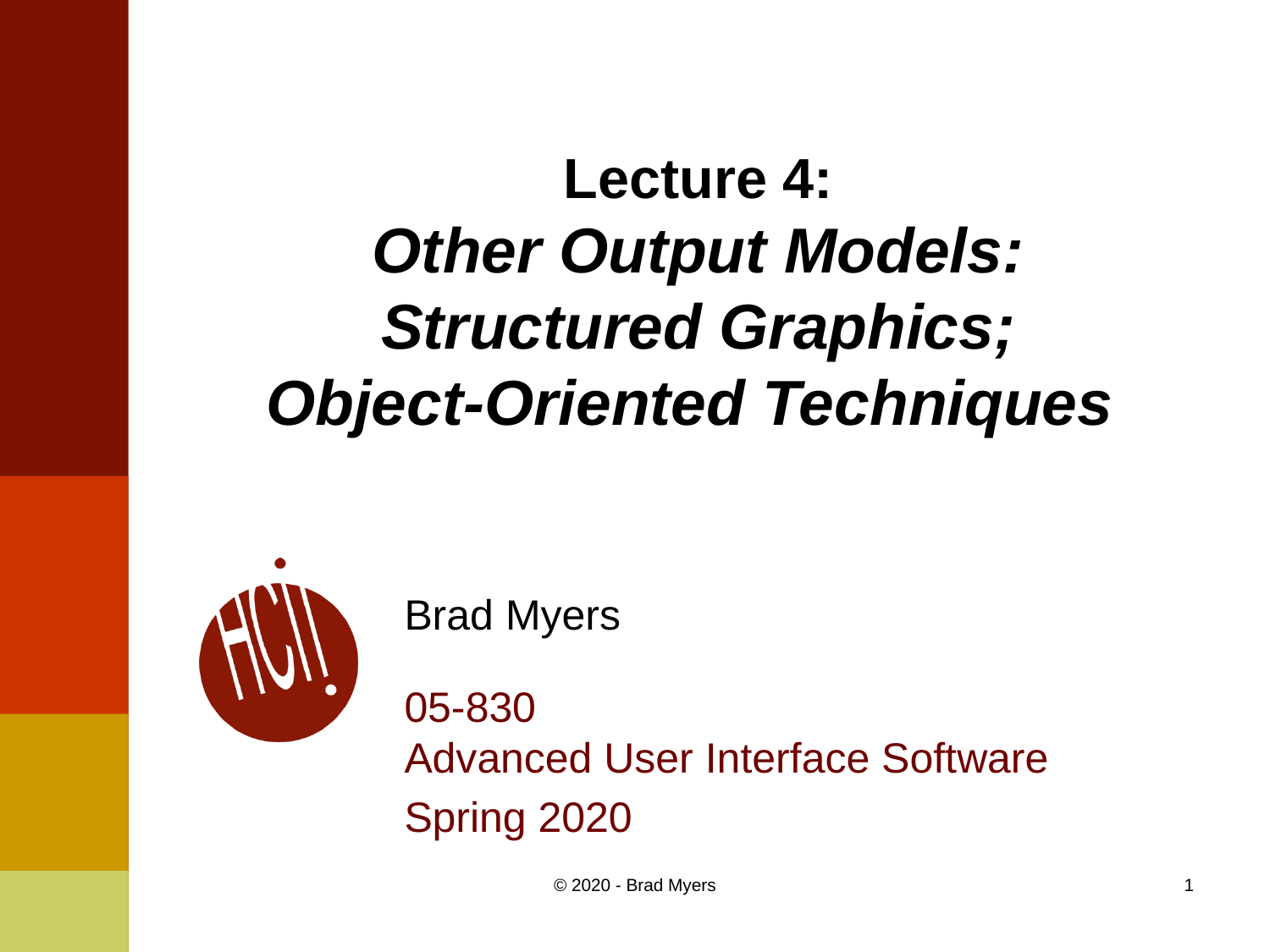

# Lecture 4: Other Output Models: Structured Graphics; Object-Oriented Techniques
Brad Myers

05-830
Advanced User Interface Software
Spring 2020
© 2020 - Brad Myers
1